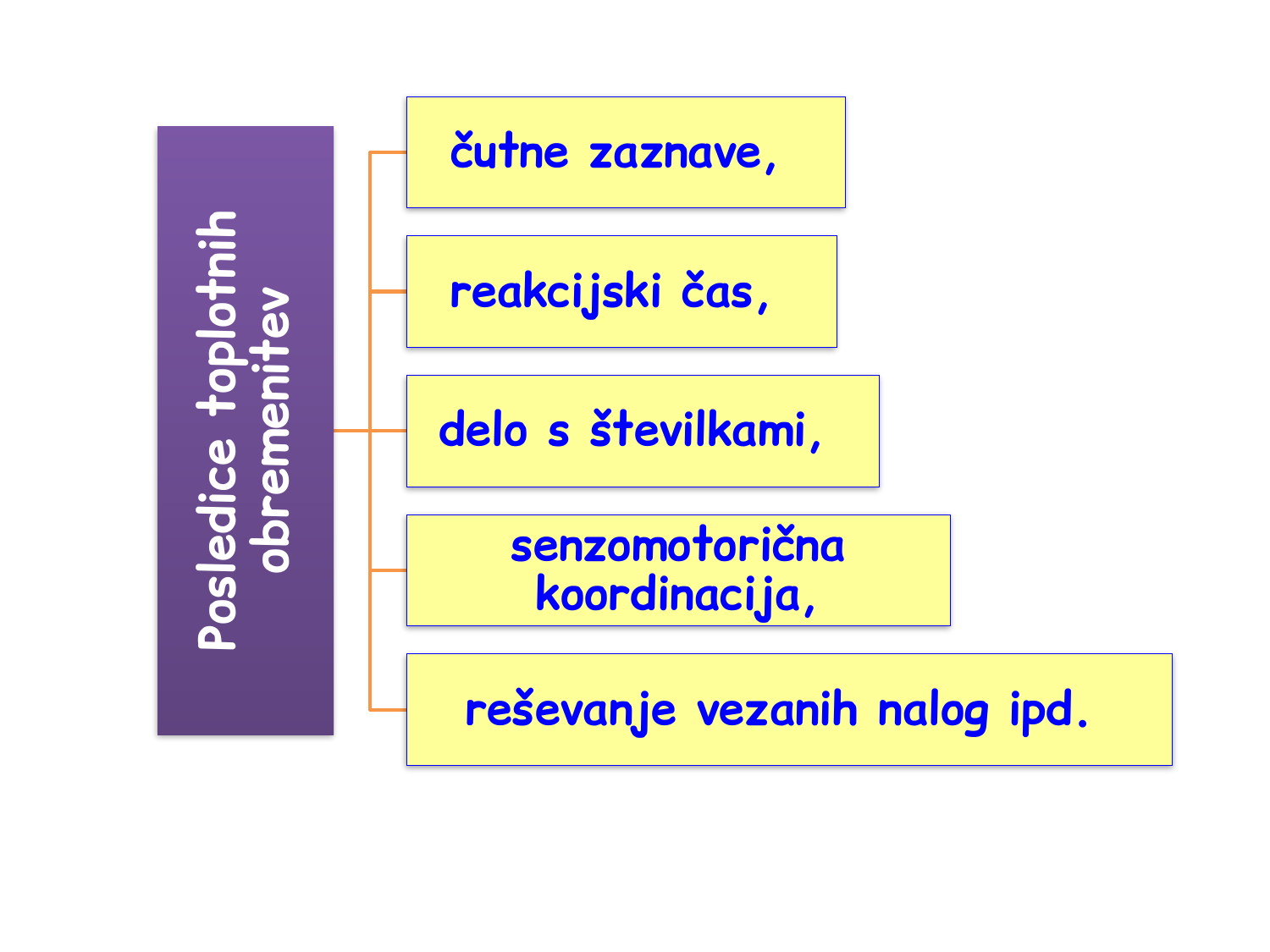

Posledice toplotnih obremenitev
čutne zaznave,
reakcijski čas,
delo s številkami,
senzomotorična koordinacija,
reševanje vezanih nalog ipd.